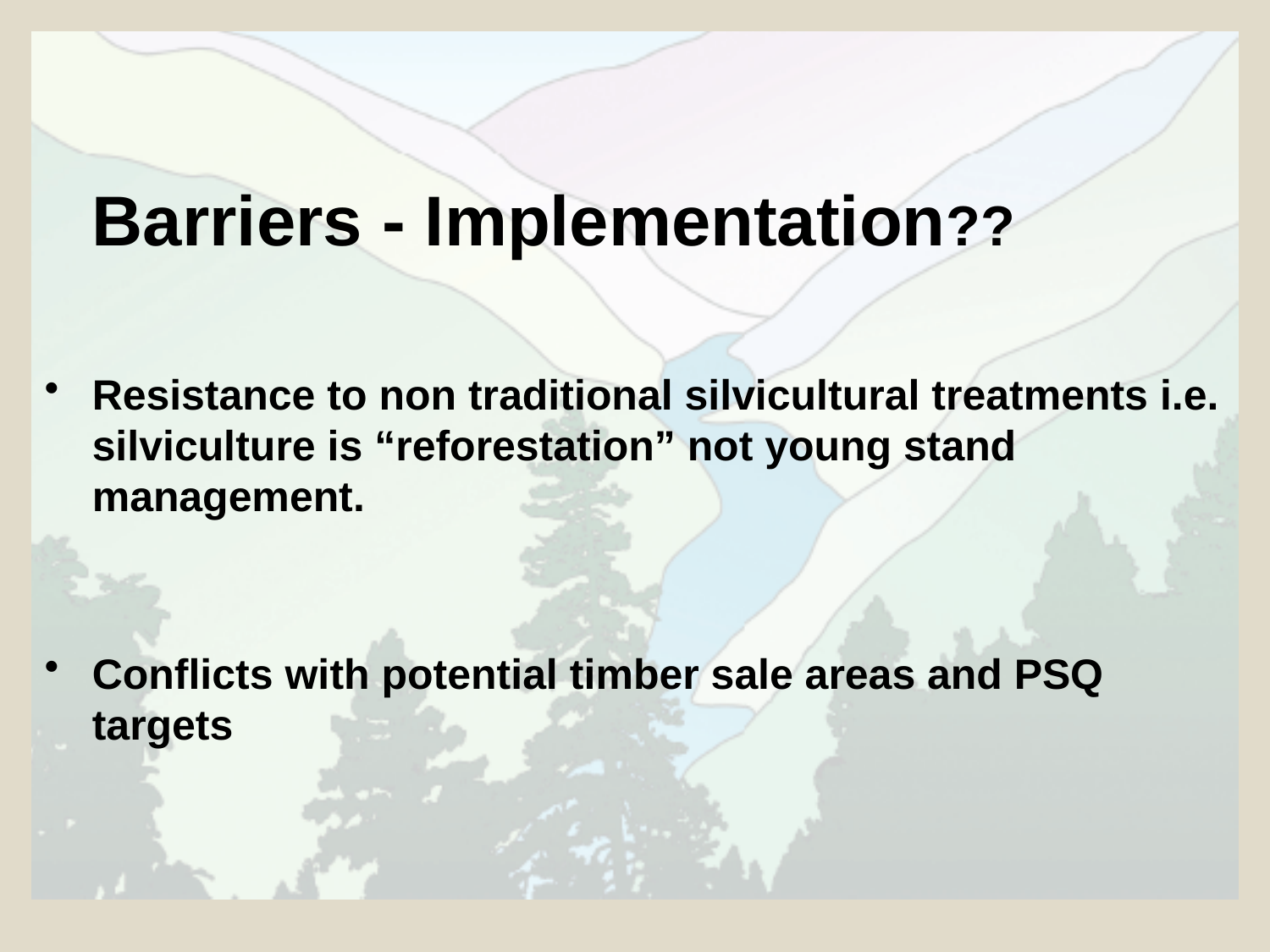

#
	Barriers - Implementation??

Resistance to non traditional silvicultural treatments i.e. silviculture is “reforestation” not young stand management.

Conflicts with potential timber sale areas and PSQ targets